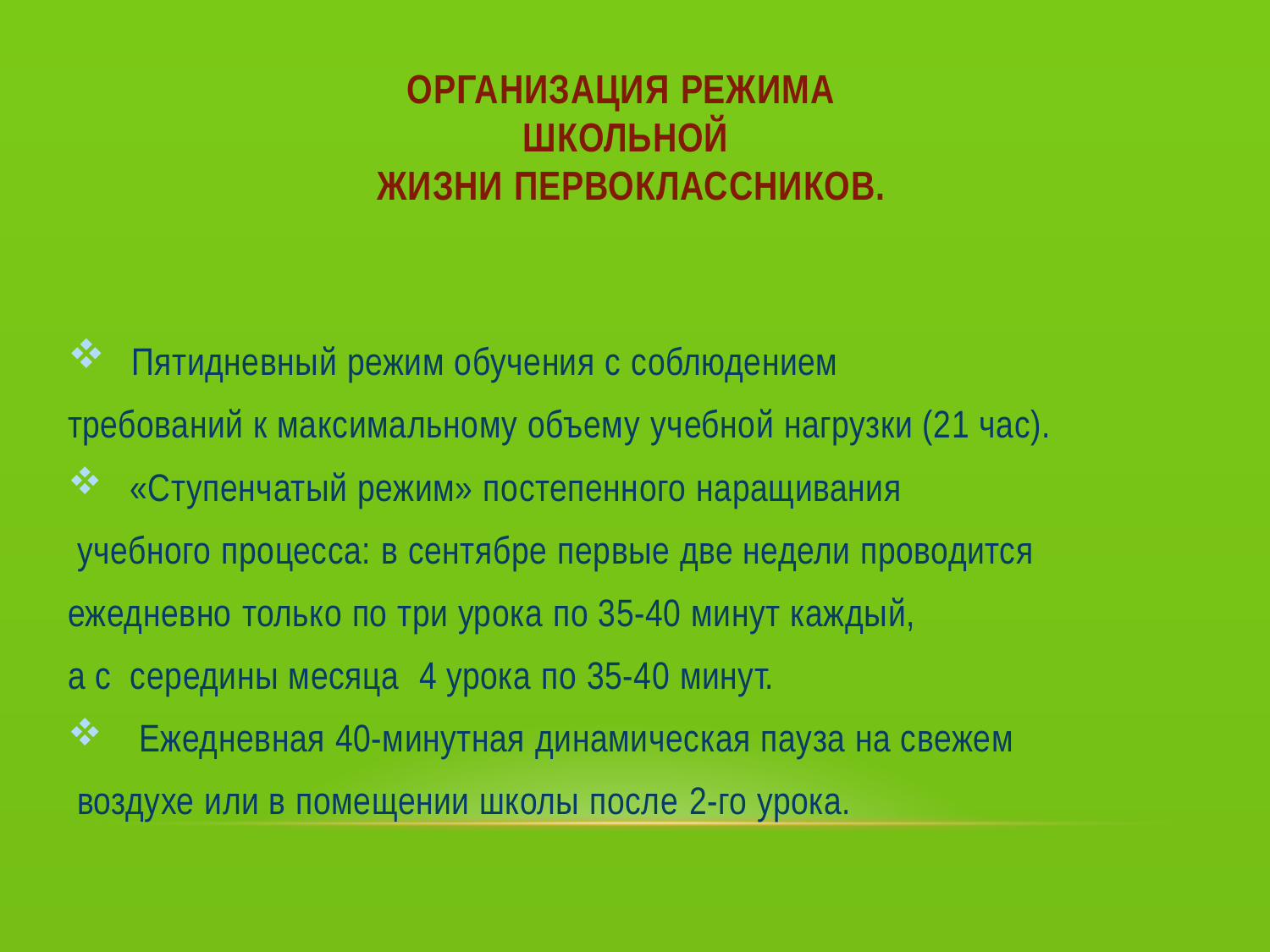

# Организация режима  школьной  жизни первоклассников.
  Пятидневный режим обучения с соблюдением
требований к максимальному объему учебной нагрузки (21 час).
  «Ступенчатый режим» постепенного наращивания
 учебного процесса: в сентябре первые две недели проводится
ежедневно только по три урока по 35-40 минут каждый,
а с  середины месяца  4 урока по 35-40 минут.
   Ежедневная 40-минутная динамическая пауза на свежем
 воздухе или в помещении школы после 2-го урока.